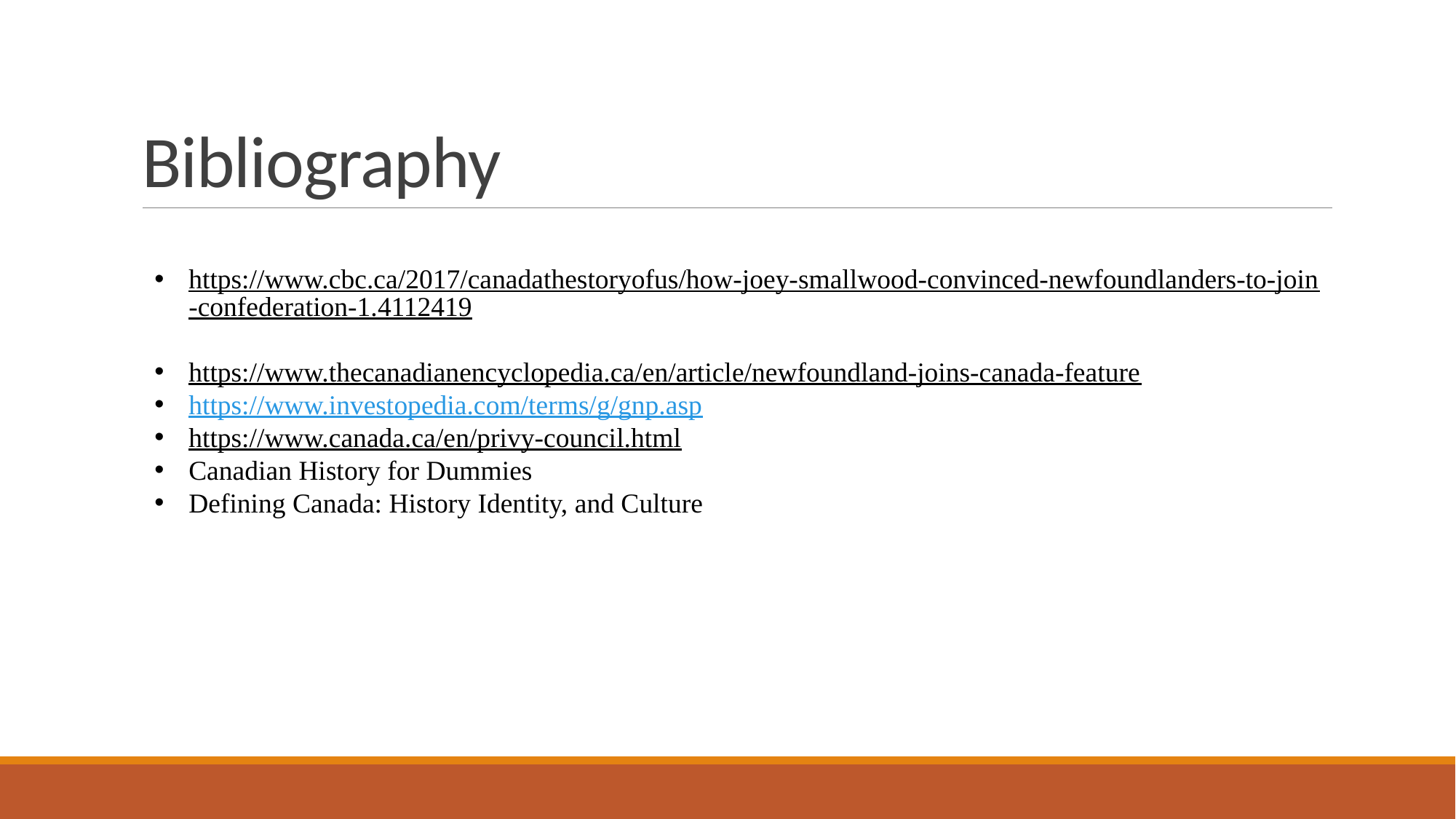

# Bibliography
https://www.cbc.ca/2017/canadathestoryofus/how-joey-smallwood-convinced-newfoundlanders-to-join-confederation-1.4112419
https://www.thecanadianencyclopedia.ca/en/article/newfoundland-joins-canada-feature
https://www.investopedia.com/terms/g/gnp.asp
https://www.canada.ca/en/privy-council.html
Canadian History for Dummies
Defining Canada: History Identity, and Culture